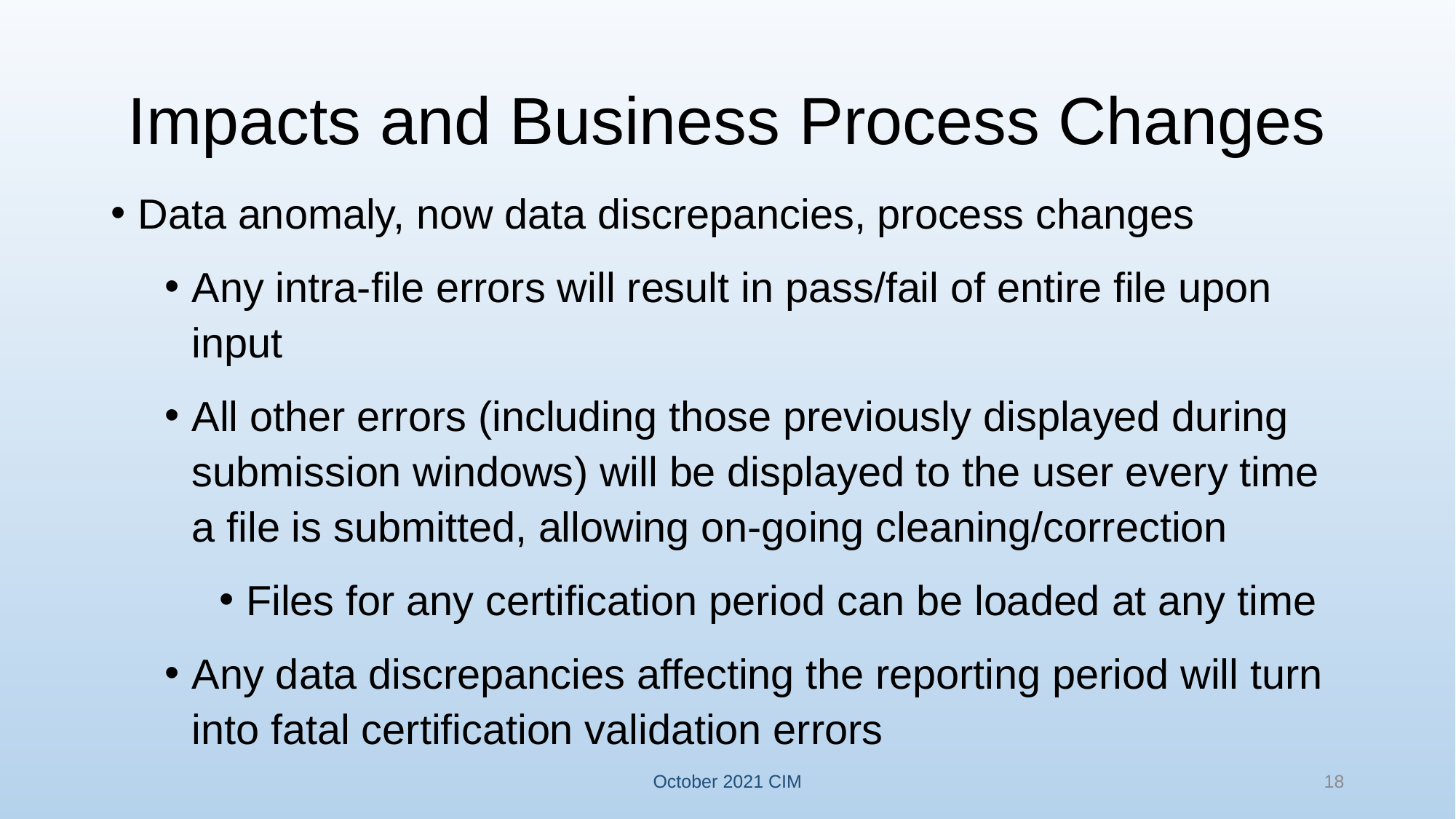

# Impacts and Business Process Changes
Data anomaly, now data discrepancies, process changes
Any intra-file errors will result in pass/fail of entire file upon input
All other errors (including those previously displayed during submission windows) will be displayed to the user every time a file is submitted, allowing on-going cleaning/correction
Files for any certification period can be loaded at any time
Any data discrepancies affecting the reporting period will turn into fatal certification validation errors

October 2021 CIM
18